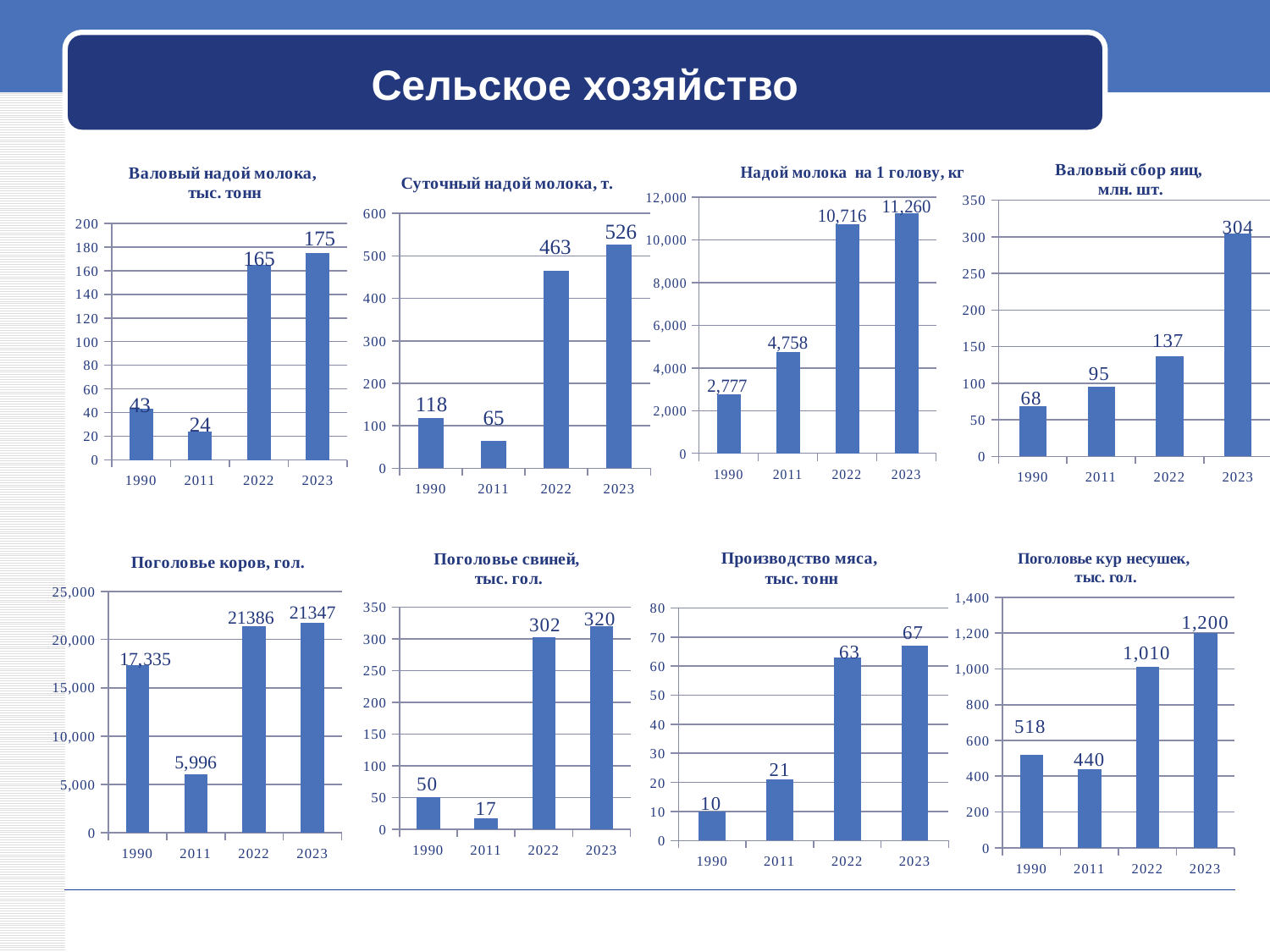

# Сельское хозяйство

### Chart: Валовый надой молока,
тыс. тонн

| Category | Валовый надой молока, т. |
|---|---|
| 1990 | 43.0 |
| 2011 | 24.0 |
| 2022 | 165.0 |
| 2023 | 175.0 |

### Chart: Валовый сбор яиц,
млн. шт.

| Category | Валовый сбор яиц млн. шт. |
|---|---|
| 1990 | 68.0 |
| 2011 | 95.0 |
| 2022 | 137.0 |
| 2023 | 304.0 |

### Chart: Суточный надой молока, т.

| Category | Суточный надой молока, т. |
|---|---|
| 1990 | 118.0 |
| 2011 | 65.0 |
| 2022 | 465.0 |
| 2023 | 526.0 |

### Chart: Надой молока  на 1 голову, кг

| Category | Валовый надой молока, т. |
|---|---|
| 1990 | 2777.0 |
| 2011 | 4758.0 |
| 2022 | 10716.0 |
| 2023 | 11260.0 |

### Chart: Производство мяса,
 тыс. тонн

| Category | Валовый надой молока, т. |
|---|---|
| 1990 | 10.0 |
| 2011 | 21.0 |
| 2022 | 63.0 |
| 2023 | 67.0 |

### Chart: Поголовье свиней,
тыс. гол.

| Category | Валовый надой молока, т. |
|---|---|
| 1990 | 50.0 |
| 2011 | 17.0 |
| 2022 | 302.0 |
| 2023 | 320.0 |

### Chart: Поголовье коров, гол.

| Category | Валовый надой молока, т. |
|---|---|
| 1990 | 17335.0 |
| 2011 | 5996.0 |
| 2022 | 21347.0 |
| 2023 | 21758.0 |

### Chart: Поголовье кур несушек,
тыс. гол.

| Category | Поголовье кур несушек гол. |
|---|---|
| 1990 | 518.0 |
| 2011 | 440.0 |
| 2022 | 1010.0 |
| 2023 | 1200.0 |